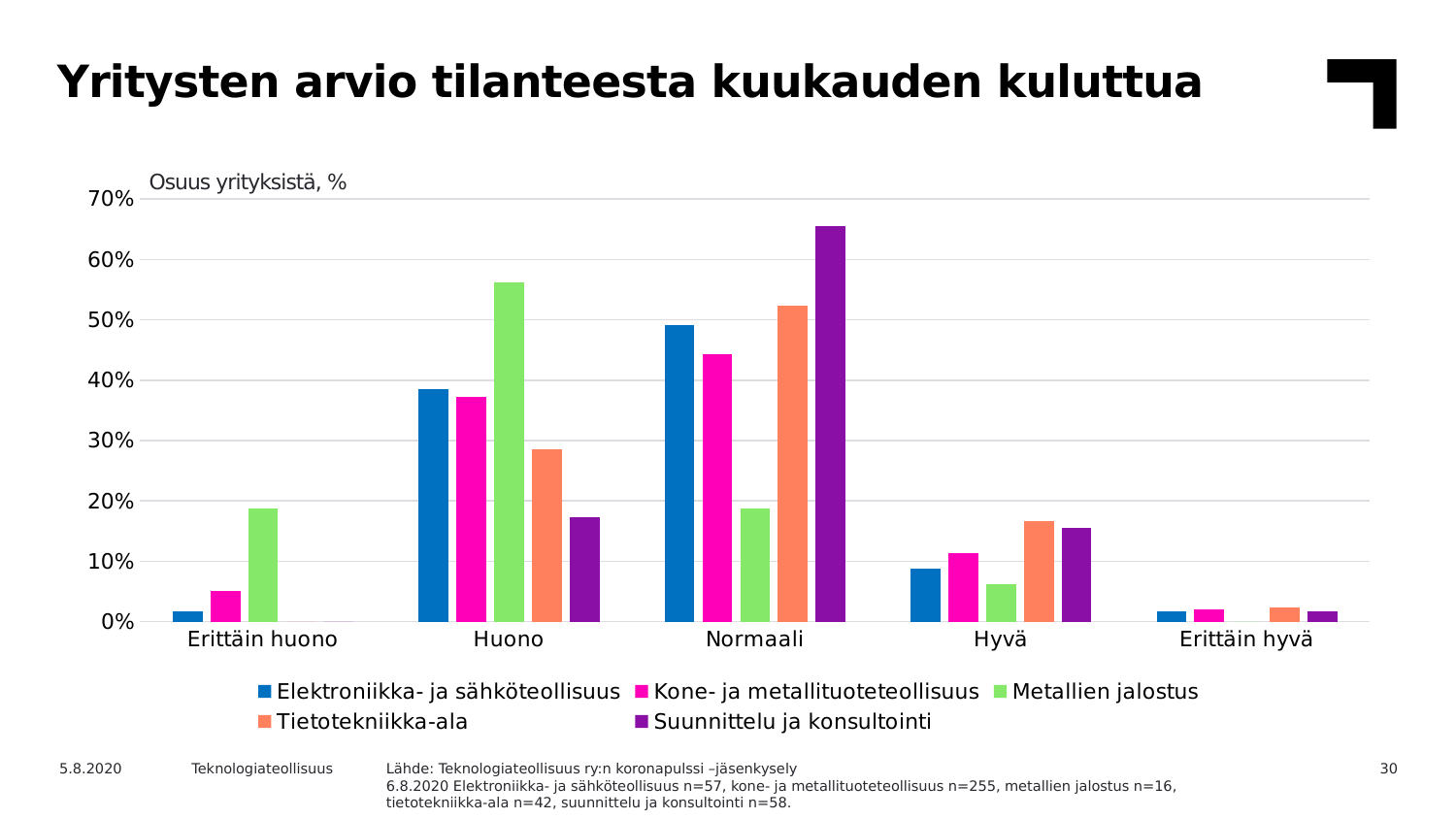

Yritysten arvio tilanteesta kuukauden kuluttua
Osuus yrityksistä, %

### Chart

| Category | Elektroniikka- ja sähköteollisuus | Kone- ja metallituoteteollisuus | Metallien jalostus | Tietotekniikka-ala | Suunnittelu ja konsultointi |
|---|---|---|---|---|---|
| Erittäin huono | 0.017543859649122806 | 0.050980392156862744 | 0.1875 | 0.0 | 0.0 |
| Huono | 0.38596491228070173 | 0.37254901960784315 | 0.5625 | 0.2857142857142857 | 0.1724137931034483 |
| Normaali | 0.49122807017543857 | 0.44313725490196076 | 0.1875 | 0.5238095238095238 | 0.6551724137931034 |
| Hyvä | 0.08771929824561403 | 0.11372549019607843 | 0.0625 | 0.16666666666666666 | 0.15517241379310345 |
| Erittäin hyvä | 0.017543859649122806 | 0.0196078431372549 | 0.0 | 0.023809523809523808 | 0.017241379310344827 |
Lähde: Teknologiateollisuus ry:n koronapulssi –jäsenkysely
6.8.2020 Elektroniikka- ja sähköteollisuus n=57, kone- ja metallituoteteollisuus n=255, metallien jalostus n=16, tietotekniikka-ala n=42, suunnittelu ja konsultointi n=58.
5.8.2020
Teknologiateollisuus
30